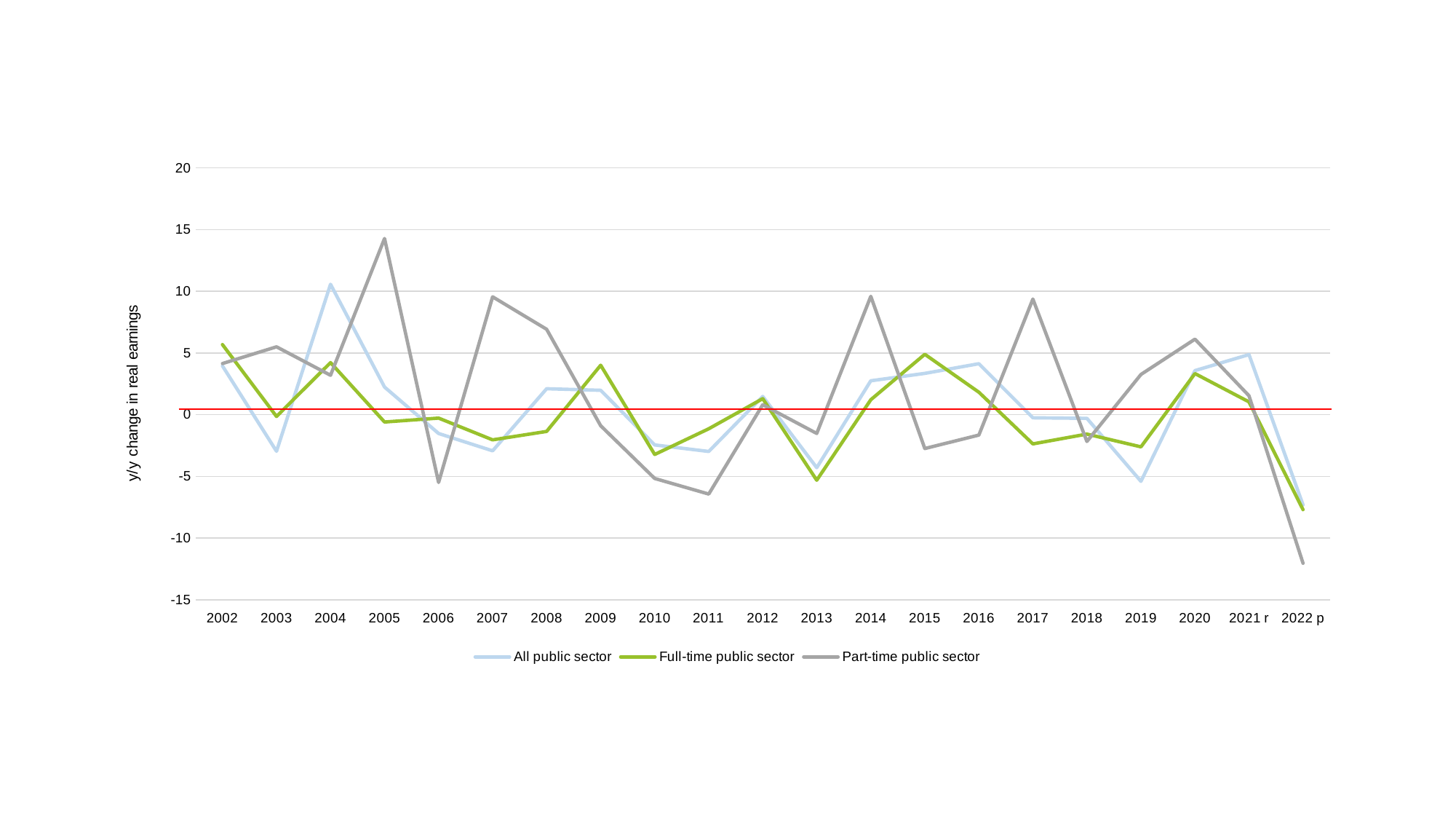

### Chart

| Category |  |  |  |
|---|---|---|---|
| 2002 | 3.953504167953072 | 5.683058978459222 | 4.144933078393882 |
| 2003 | -2.9707419997655604 | -0.1482431482782851 | 5.499154589371981 |
| 2004 | 10.570834821960224 | 4.222517676658136 | 3.193178929529728 |
| 2005 | 2.2377839394262558 | -0.5985172981878089 | 14.281448882870682 |
| 2006 | -1.5289298515104965 | -0.2802081639290941 | -5.496503496503497 |
| 2007 | -2.932504331872388 | -2.0445741236660138 | 9.555072463768116 |
| 2008 | 2.1030822616860583 | -1.3616312281815297 | 6.921530689025046 |
| 2009 | 1.9775296174014372 | 4.007326021622887 | -0.901603755133972 |
| 2010 | -2.4568096102807653 | -3.2300510335205788 | -5.175552126531006 |
| 2011 | -2.9869389256806476 | -1.145349899506669 | -6.4381362568519975 |
| 2012 | 1.4805871426629817 | 1.2994024679135876 | 0.8031543222200037 |
| 2013 | -4.299228167548348 | -5.315353062815689 | -1.5249158572939705 |
| 2014 | 2.748267326732673 | 1.2098816299451796 | 9.591801715919923 |
| 2015 | 3.346945419185727 | 4.893057862445341 | -2.749807445442875 |
| 2016 | 4.13061299701077 | 1.818712599061944 | -1.6565891472868217 |
| 2017 | -0.25715013919931007 | -2.3737408932530886 | 9.373584568672978 |
| 2018 | -0.30247263262650215 | -1.5791115461118301 | -2.1768924302788846 |
| 2019 | -5.4065906875609215 | -2.6135752982807756 | 3.258562569565909 |
| 2020 | 3.573449131513648 | 3.332959803582108 | 6.119710232417749 |
| 2021 r | 4.870728083209509 | 1.0361223626141105 | 1.5347942691791938 |
| 2022 p | -7.316745241836912 | -7.702868429586392 | -12.04815398314953 |